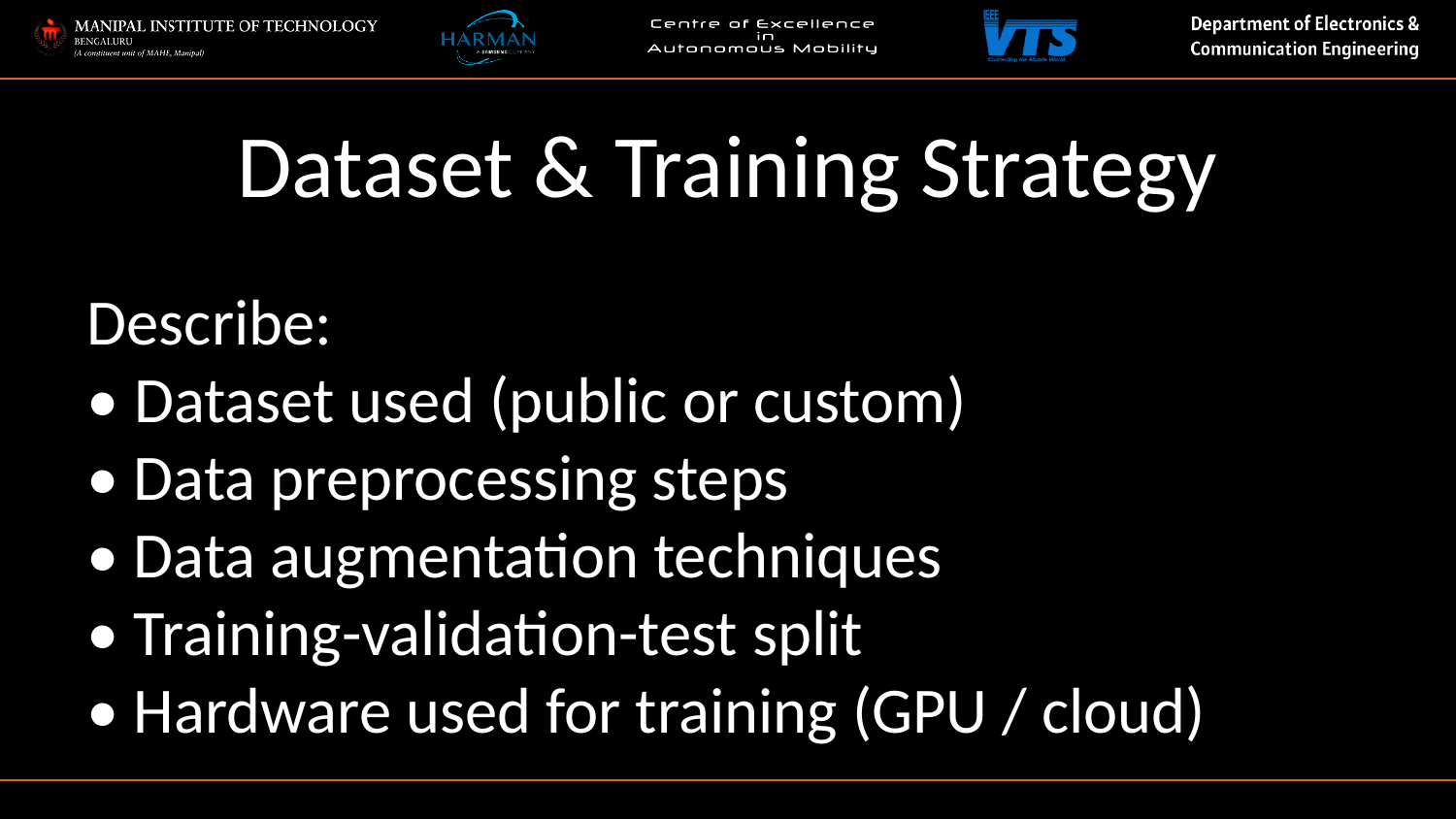

Dataset & Training Strategy
Describe:
• Dataset used (public or custom)
• Data preprocessing steps
• Data augmentation techniques
• Training-validation-test split
• Hardware used for training (GPU / cloud)